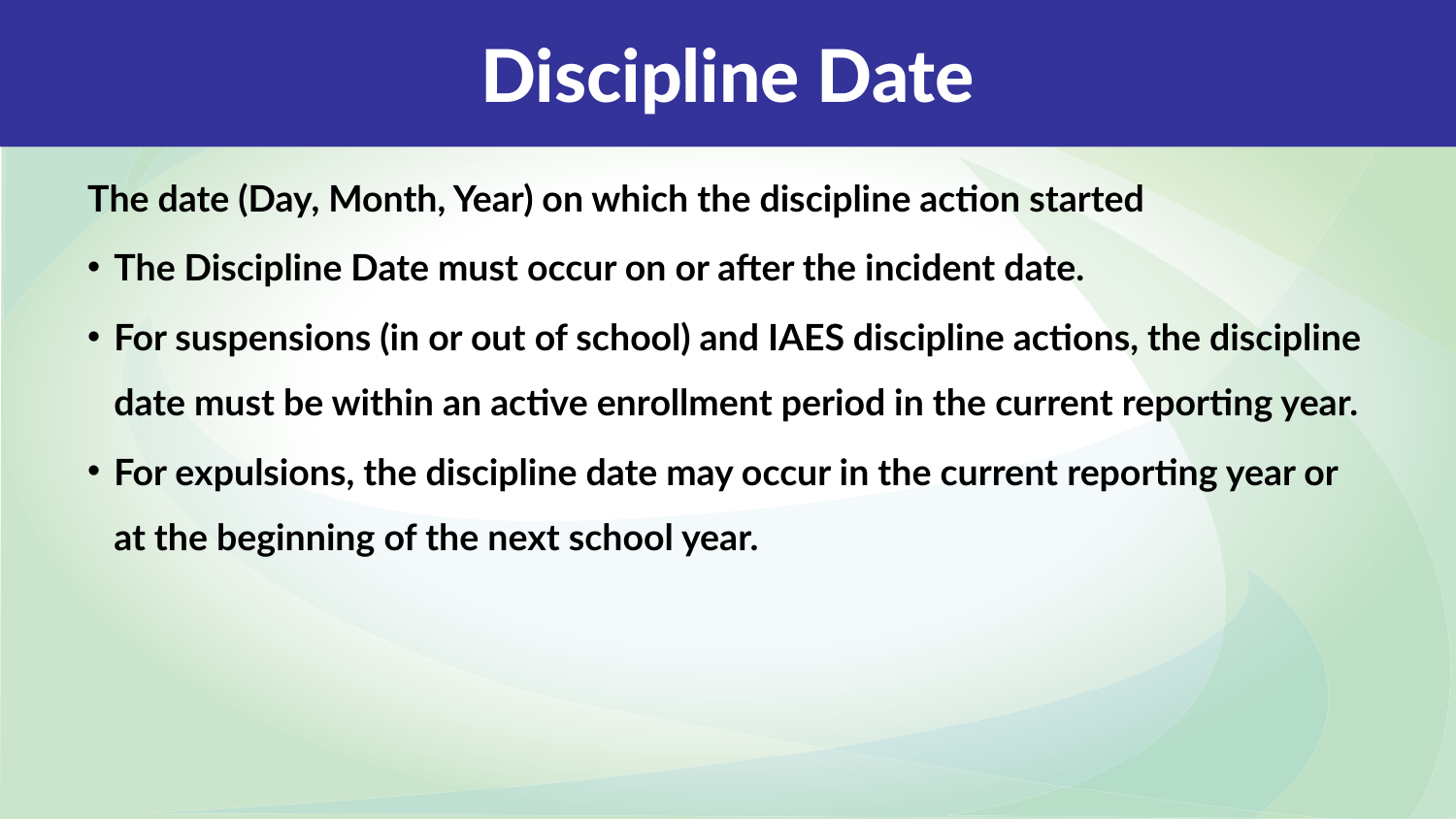

Discipline Date
The date (Day, Month, Year) on which the discipline action started
The Discipline Date must occur on or after the incident date.
For suspensions (in or out of school) and IAES discipline actions, the discipline date must be within an active enrollment period in the current reporting year.
For expulsions, the discipline date may occur in the current reporting year or at the beginning of the next school year.